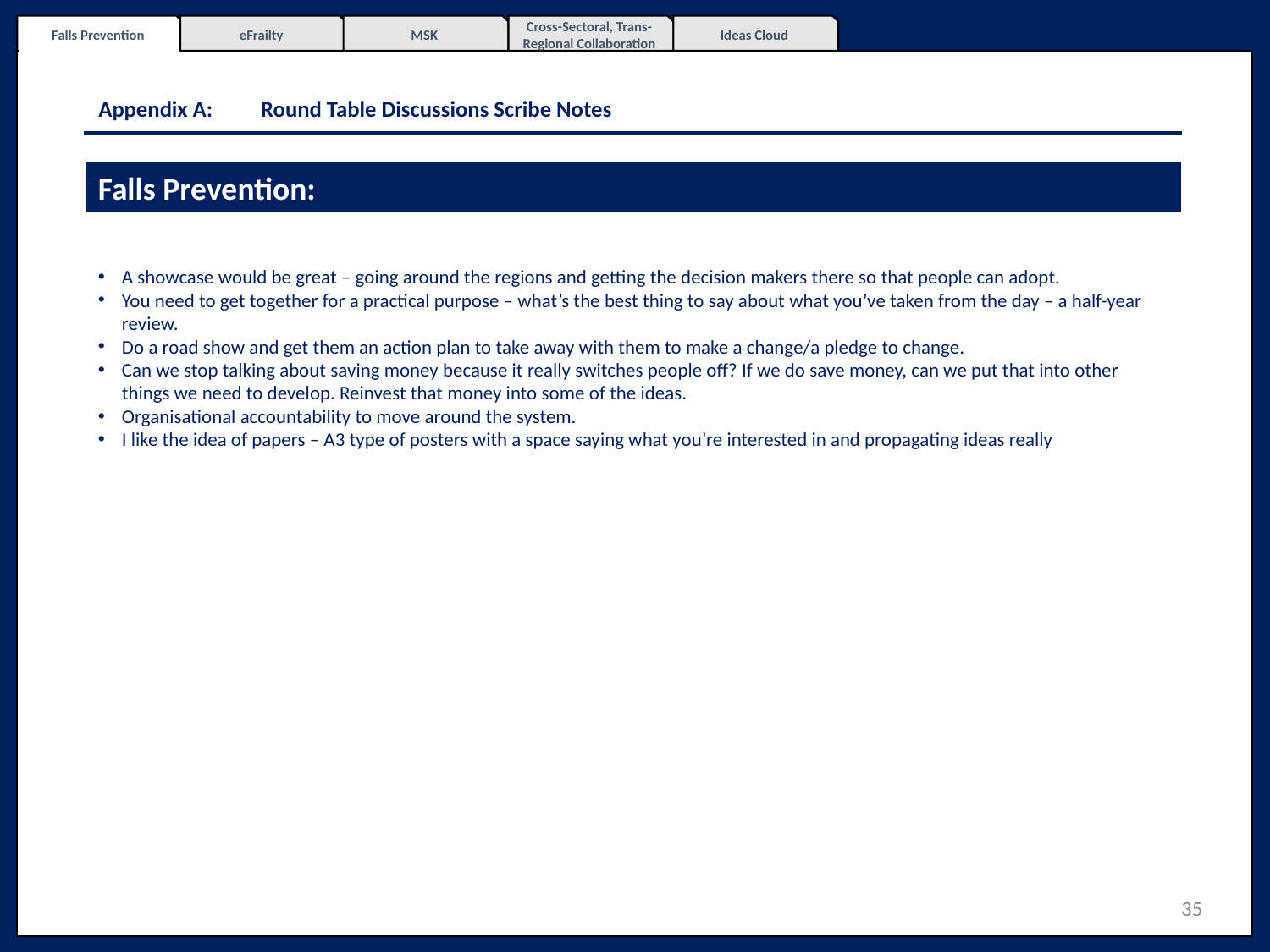

Falls Prevention
eFrailty
MSK
Cross-Sectoral, Trans-Regional Collaboration
Ideas Cloud

# Appendix A: 	Round Table Discussions Scribe Notes
Falls Prevention:

A showcase would be great – going around the regions and getting the decision makers there so that people can adopt.
You need to get together for a practical purpose – what’s the best thing to say about what you’ve taken from the day – a half-year review.
Do a road show and get them an action plan to take away with them to make a change/a pledge to change.
Can we stop talking about saving money because it really switches people off? If we do save money, can we put that into other things we need to develop. Reinvest that money into some of the ideas.
Organisational accountability to move around the system.
I like the idea of papers – A3 type of posters with a space saying what you’re interested in and propagating ideas really
35